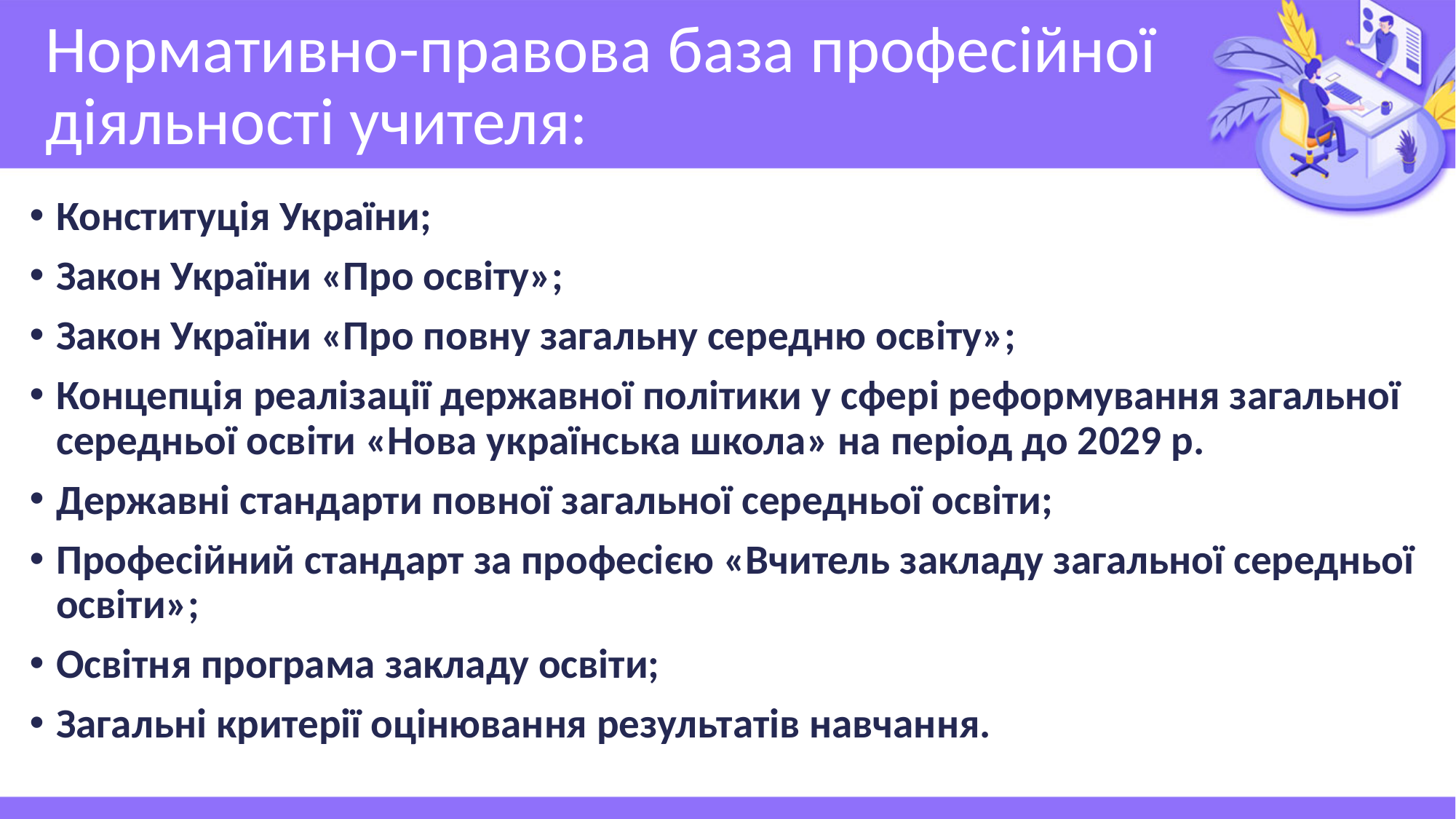

# Нормативно-правова база професійної діяльності учителя:
Конституція України;
Закон України «Про освіту»;
Закон України «Про повну загальну середню освіту»;
Концепція реалізації державної політики у сфері реформування загальної середньої освіти «Нова українська школа» на період до 2029 р.
Державні стандарти повної загальної середньої освіти;
Професійний стандарт за професією «Вчитель закладу загальної середньої освіти»;
Освітня програма закладу освіти;
Загальні критерії оцінювання результатів навчання.